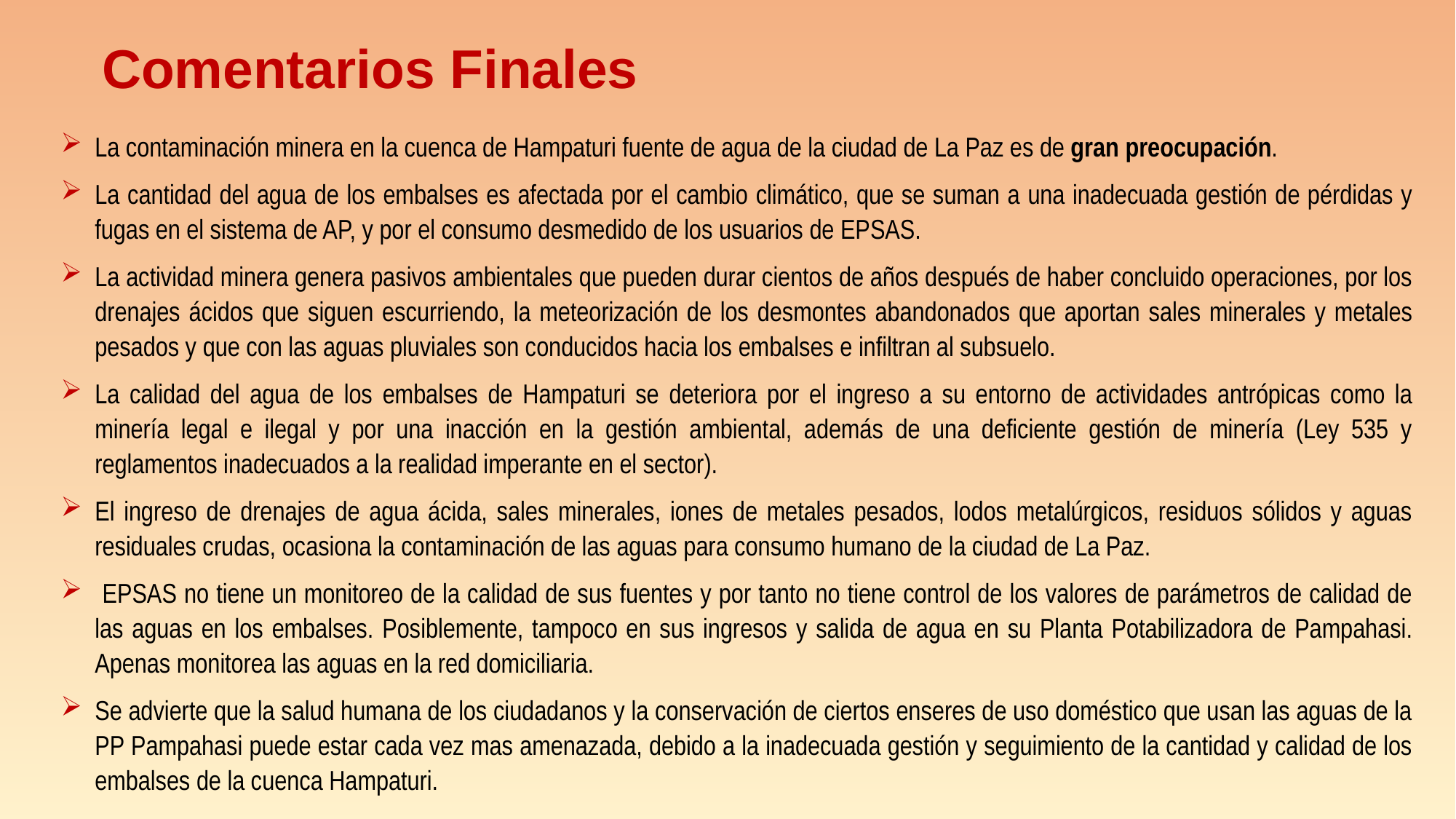

# Comentarios Finales
La contaminación minera en la cuenca de Hampaturi fuente de agua de la ciudad de La Paz es de gran preocupación.
La cantidad del agua de los embalses es afectada por el cambio climático, que se suman a una inadecuada gestión de pérdidas y fugas en el sistema de AP, y por el consumo desmedido de los usuarios de EPSAS.
La actividad minera genera pasivos ambientales que pueden durar cientos de años después de haber concluido operaciones, por los drenajes ácidos que siguen escurriendo, la meteorización de los desmontes abandonados que aportan sales minerales y metales pesados y que con las aguas pluviales son conducidos hacia los embalses e infiltran al subsuelo.
La calidad del agua de los embalses de Hampaturi se deteriora por el ingreso a su entorno de actividades antrópicas como la minería legal e ilegal y por una inacción en la gestión ambiental, además de una deficiente gestión de minería (Ley 535 y reglamentos inadecuados a la realidad imperante en el sector).
El ingreso de drenajes de agua ácida, sales minerales, iones de metales pesados, lodos metalúrgicos, residuos sólidos y aguas residuales crudas, ocasiona la contaminación de las aguas para consumo humano de la ciudad de La Paz.
 EPSAS no tiene un monitoreo de la calidad de sus fuentes y por tanto no tiene control de los valores de parámetros de calidad de las aguas en los embalses. Posiblemente, tampoco en sus ingresos y salida de agua en su Planta Potabilizadora de Pampahasi. Apenas monitorea las aguas en la red domiciliaria.
Se advierte que la salud humana de los ciudadanos y la conservación de ciertos enseres de uso doméstico que usan las aguas de la PP Pampahasi puede estar cada vez mas amenazada, debido a la inadecuada gestión y seguimiento de la cantidad y calidad de los embalses de la cuenca Hampaturi.